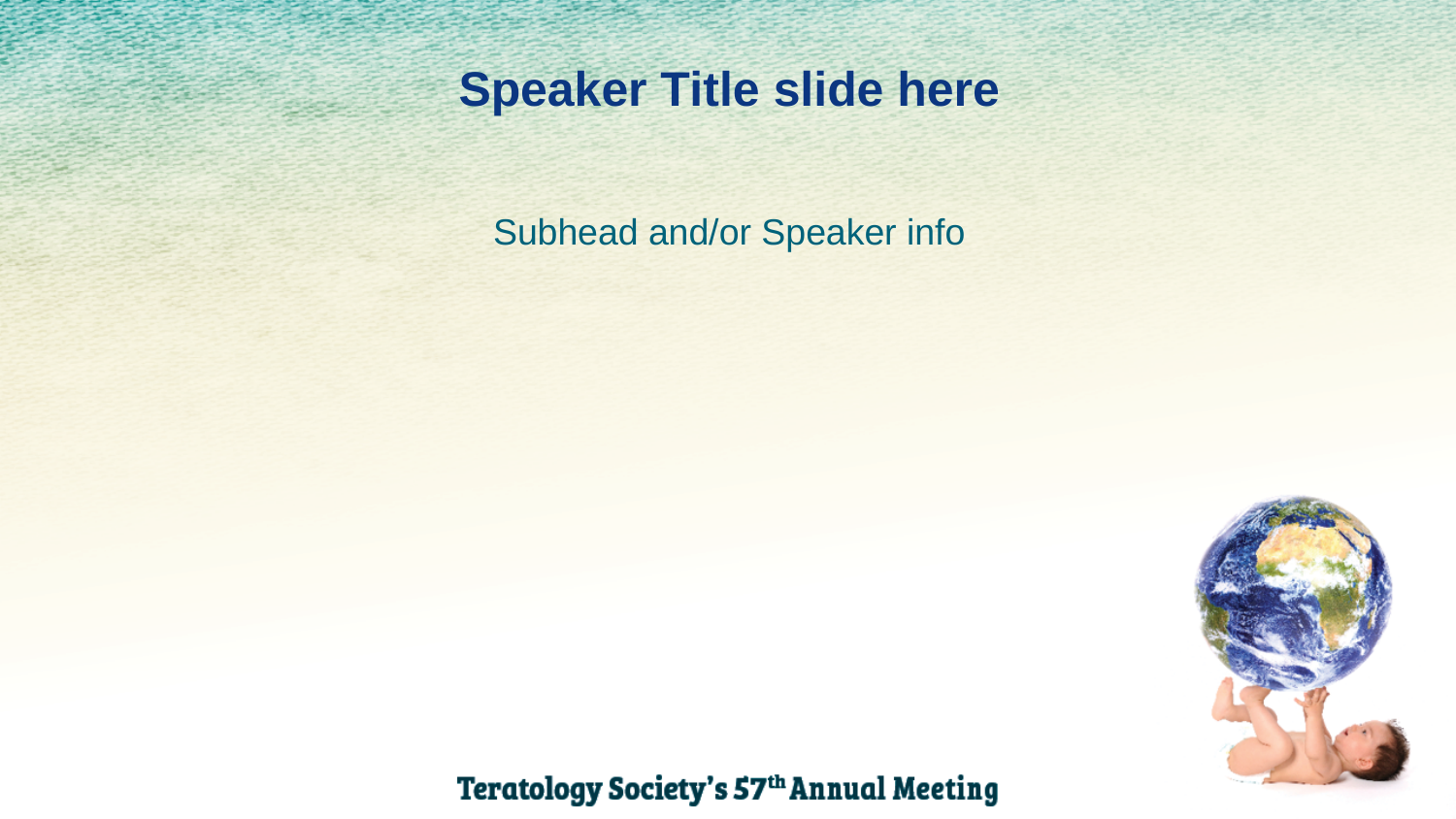

# Speaker Title slide here
Subhead and/or Speaker info